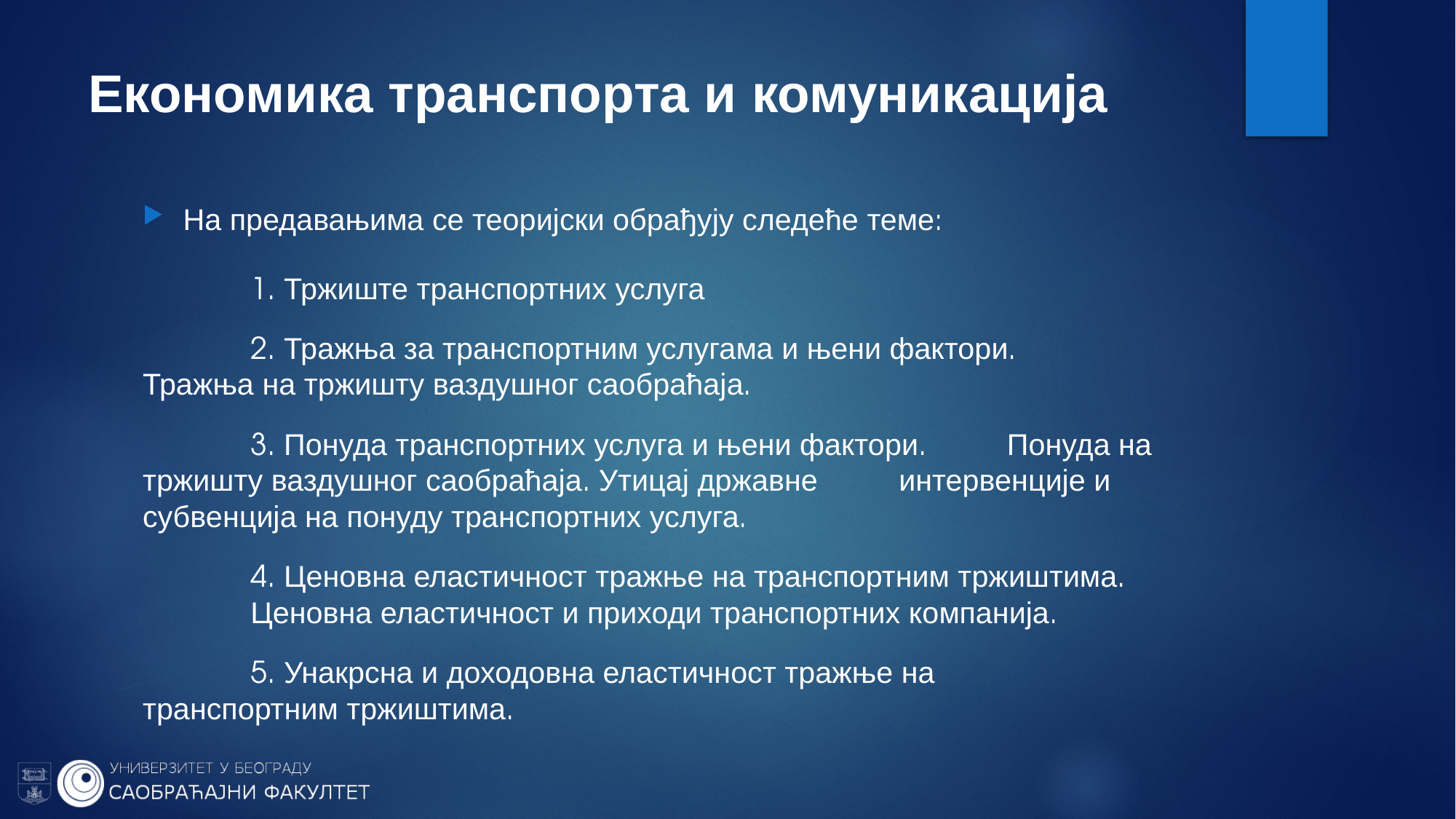

# Економика транспорта и комуникација
На предавањима се теоријски обрађују следеће теме:
	1. Тржиште транспортних услуга
	2. Тражња за транспортним услугама и њени фактори. 					Тражња на тржишту ваздушног саобраћаја.
	3. Понуда транспортних услуга и њени фактори. 							Понуда на тржишту ваздушног саобраћаја. Утицај државне 		интервенције и субвенција на понуду транспортних услуга.
	4. Ценовна еластичност тражње на транспортним тржиштима. 			Ценовна еластичност и приходи транспортних компанија.
	5. Унакрсна и доходовна еластичност тражње на 						транспортним тржиштима.